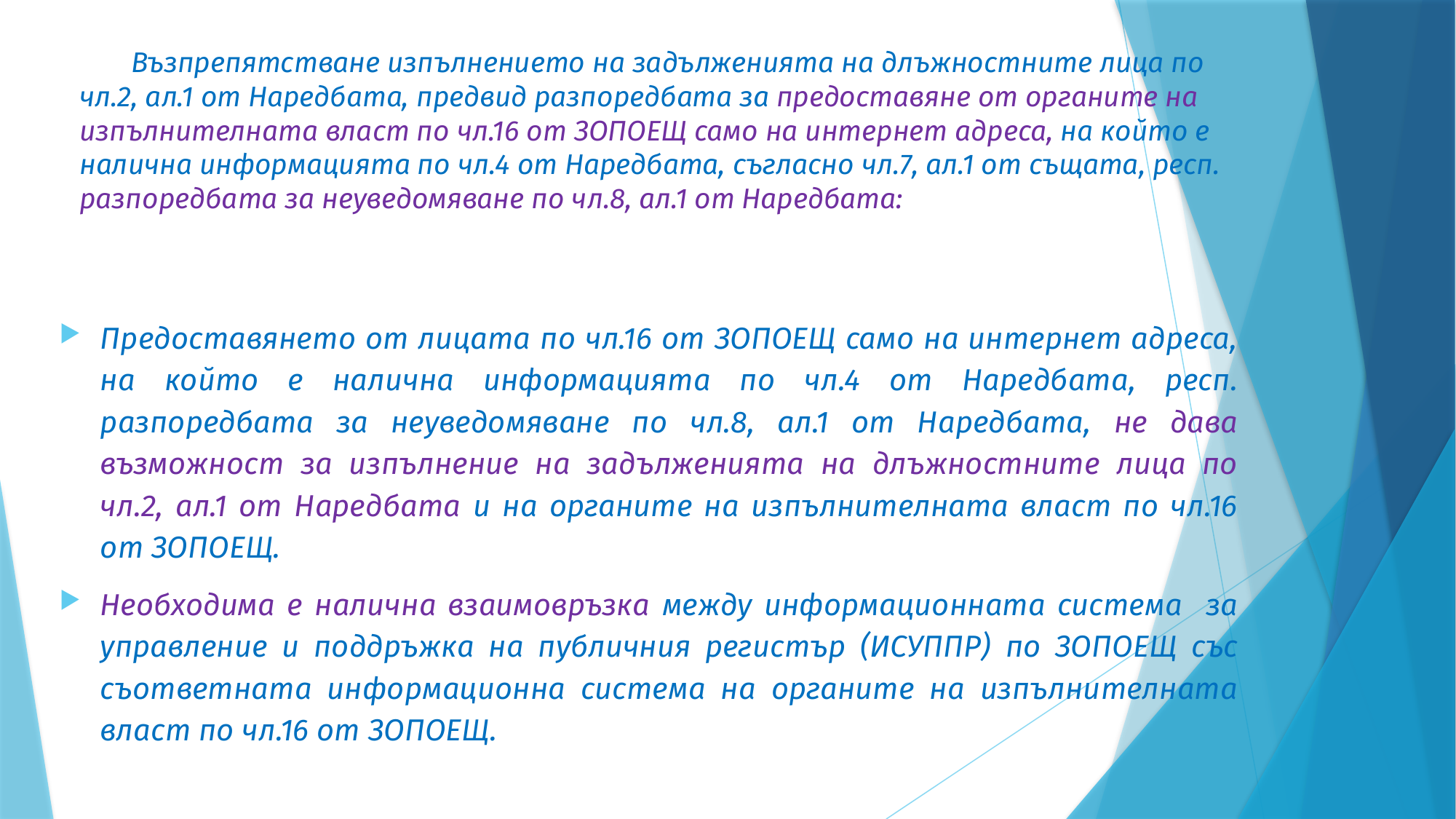

# Възпрепятстване изпълнението на задълженията на длъжностните лица по чл.2, ал.1 от Наредбата, предвид разпоредбата за предоставяне от органите на изпълнителната власт по чл.16 от ЗОПОЕЩ само на интернет адреса, на който е налична информацията по чл.4 от Наредбата, съгласно чл.7, ал.1 от същата, респ. разпоредбата за неуведомяване по чл.8, ал.1 от Наредбата:
Предоставянето от лицата по чл.16 от ЗОПОЕЩ само на интернет адреса, на който е налична информацията по чл.4 от Наредбата, респ. разпоредбата за неуведомяване по чл.8, ал.1 от Наредбата, не дава възможност за изпълнение на задълженията на длъжностните лица по чл.2, ал.1 от Наредбата и на органите на изпълнителната власт по чл.16 от ЗОПОЕЩ.
Необходима е налична взаимовръзка между информационната система  за управление и поддръжка на публичния регистър (ИСУППР) по ЗОПОЕЩ със съответната информационна система на органите на изпълнителната власт по чл.16 от ЗОПОЕЩ.